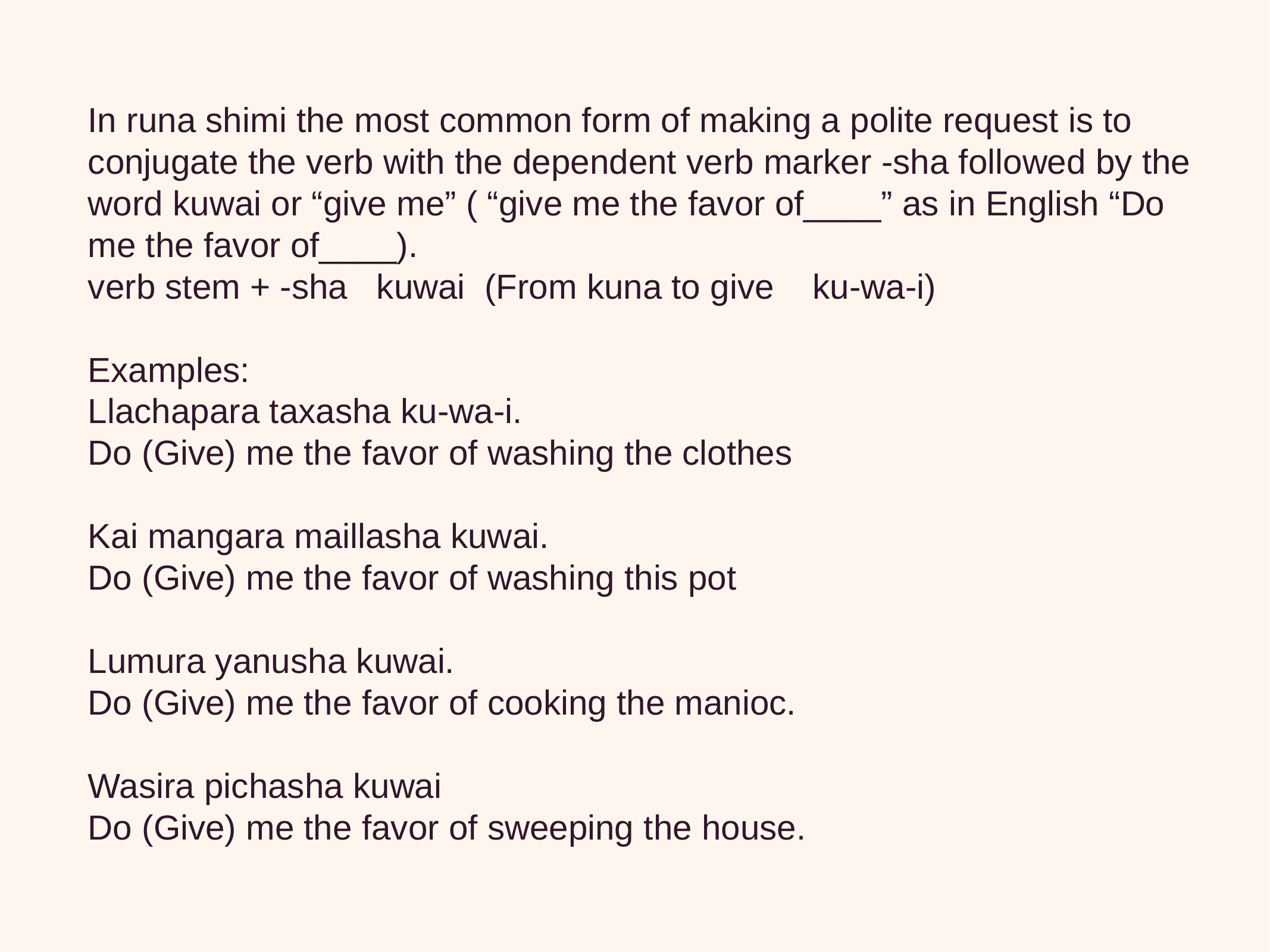

In runa shimi the most common form of making a polite request is to conjugate the verb with the dependent verb marker -sha followed by the word kuwai or “give me” ( “give me the favor of____” as in English “Do me the favor of____).
verb stem + -sha   kuwai  (From kuna to give    ku-wa-i)

Examples:
Llachapara taxasha ku-wa-i.
Do (Give) me the favor of washing the clothes

Kai mangara maillasha kuwai.
Do (Give) me the favor of washing this pot

Lumura yanusha kuwai.
Do (Give) me the favor of cooking the manioc.

Wasira pichasha kuwai
Do (Give) me the favor of sweeping the house.